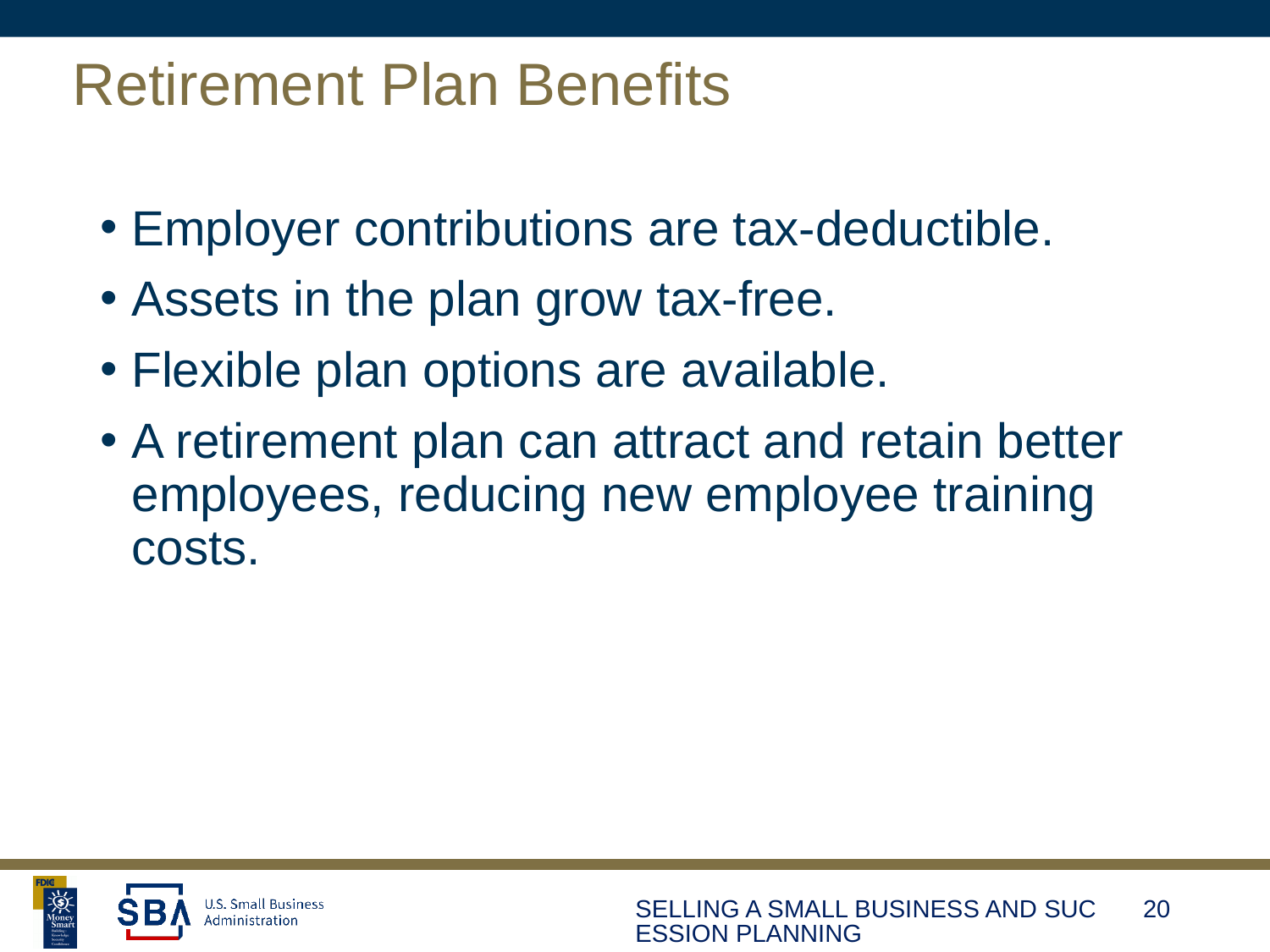

# Retirement Plan Benefits
Employer contributions are tax-deductible.
Assets in the plan grow tax-free.
Flexible plan options are available.
A retirement plan can attract and retain better  employees, reducing new employee training  costs.
SELLING A SMALL BUSINESS AND SUCESSION PLANNING
20